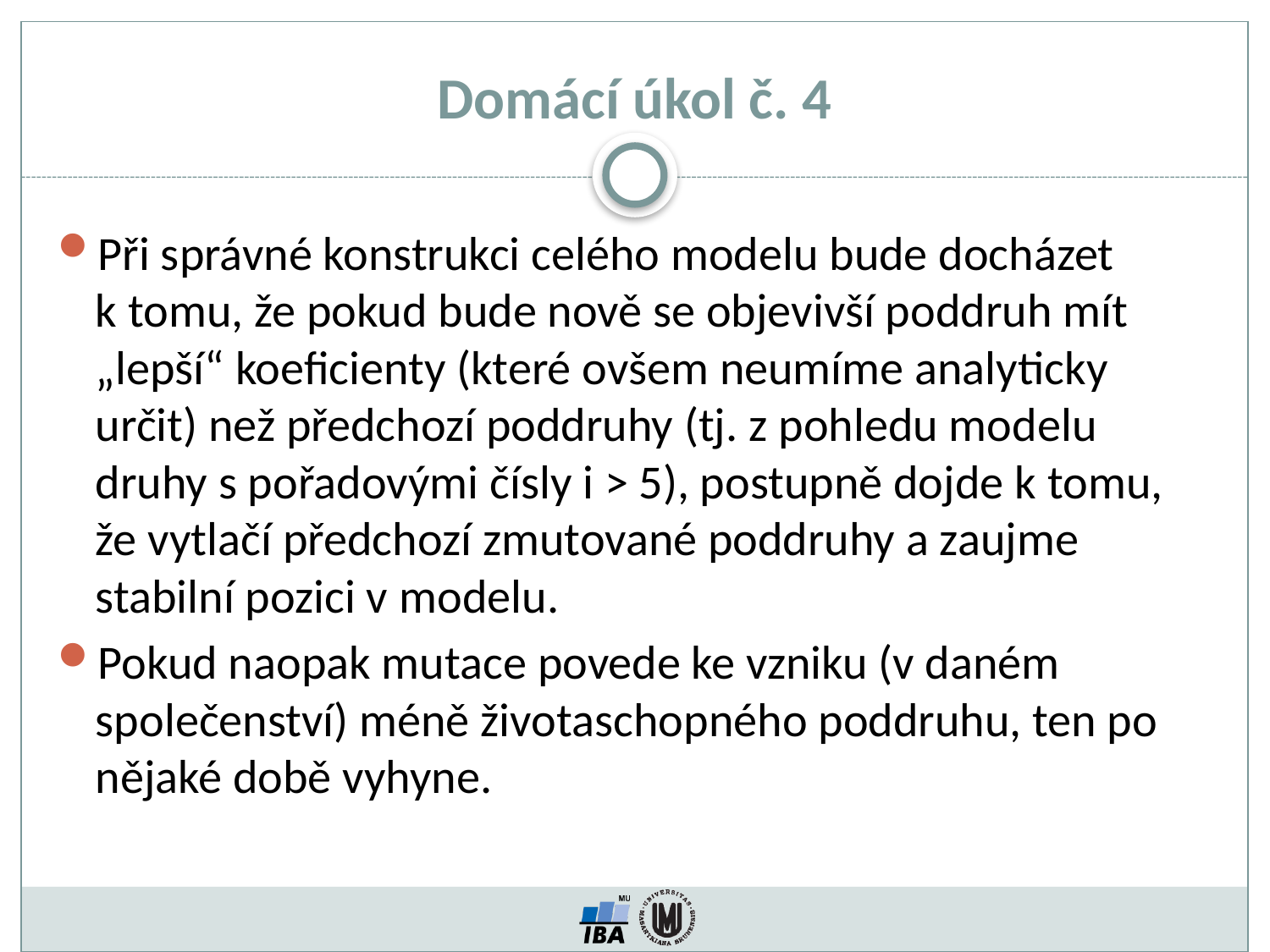

Domácí úkol č. 4
Při správné konstrukci celého modelu bude docházet k tomu, že pokud bude nově se objevivší poddruh mít „lepší“ koeficienty (které ovšem neumíme analyticky určit) než předchozí poddruhy (tj. z pohledu modelu druhy s pořadovými čísly i > 5), postupně dojde k tomu, že vytlačí předchozí zmutované poddruhy a zaujme stabilní pozici v modelu.
Pokud naopak mutace povede ke vzniku (v daném společenství) méně životaschopného poddruhu, ten po nějaké době vyhyne.